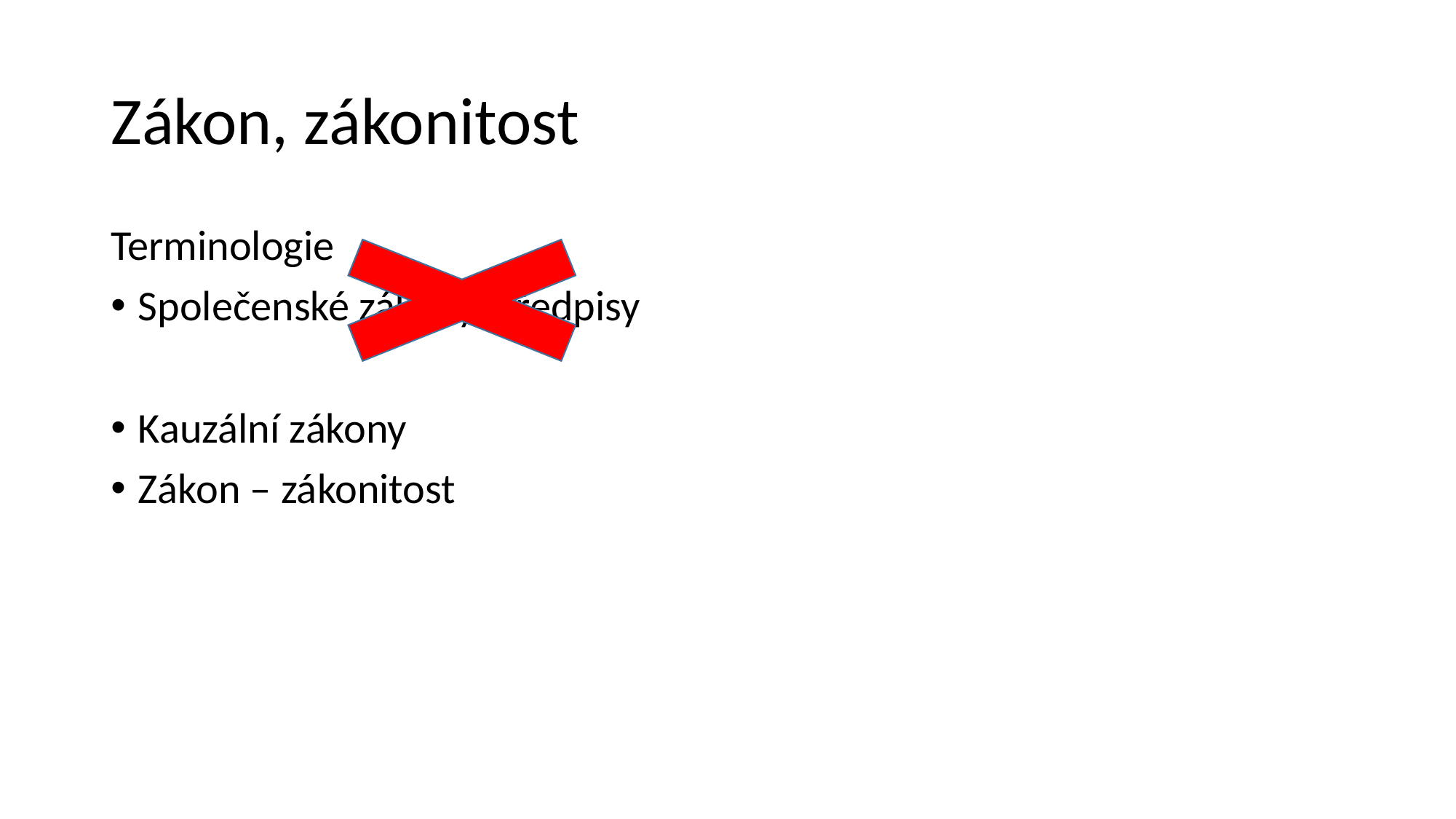

# Zákon, zákonitost
Terminologie
Společenské zákony, předpisy

Kauzální zákony
Zákon – zákonitost